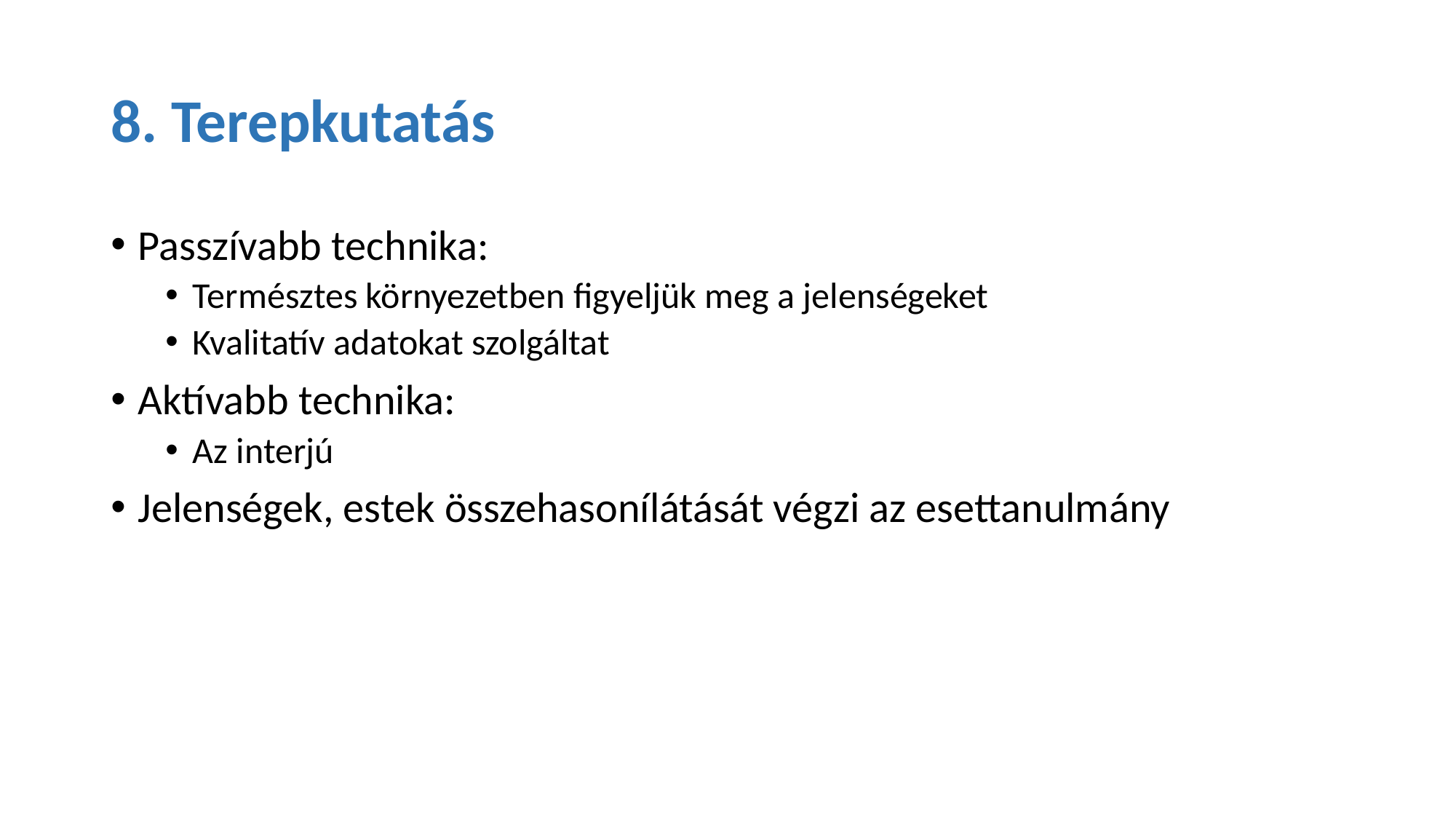

# 8. Terepkutatás
Passzívabb technika:
Természtes környezetben figyeljük meg a jelenségeket
Kvalitatív adatokat szolgáltat
Aktívabb technika:
Az interjú
Jelenségek, estek összehasonílátását végzi az esettanulmány